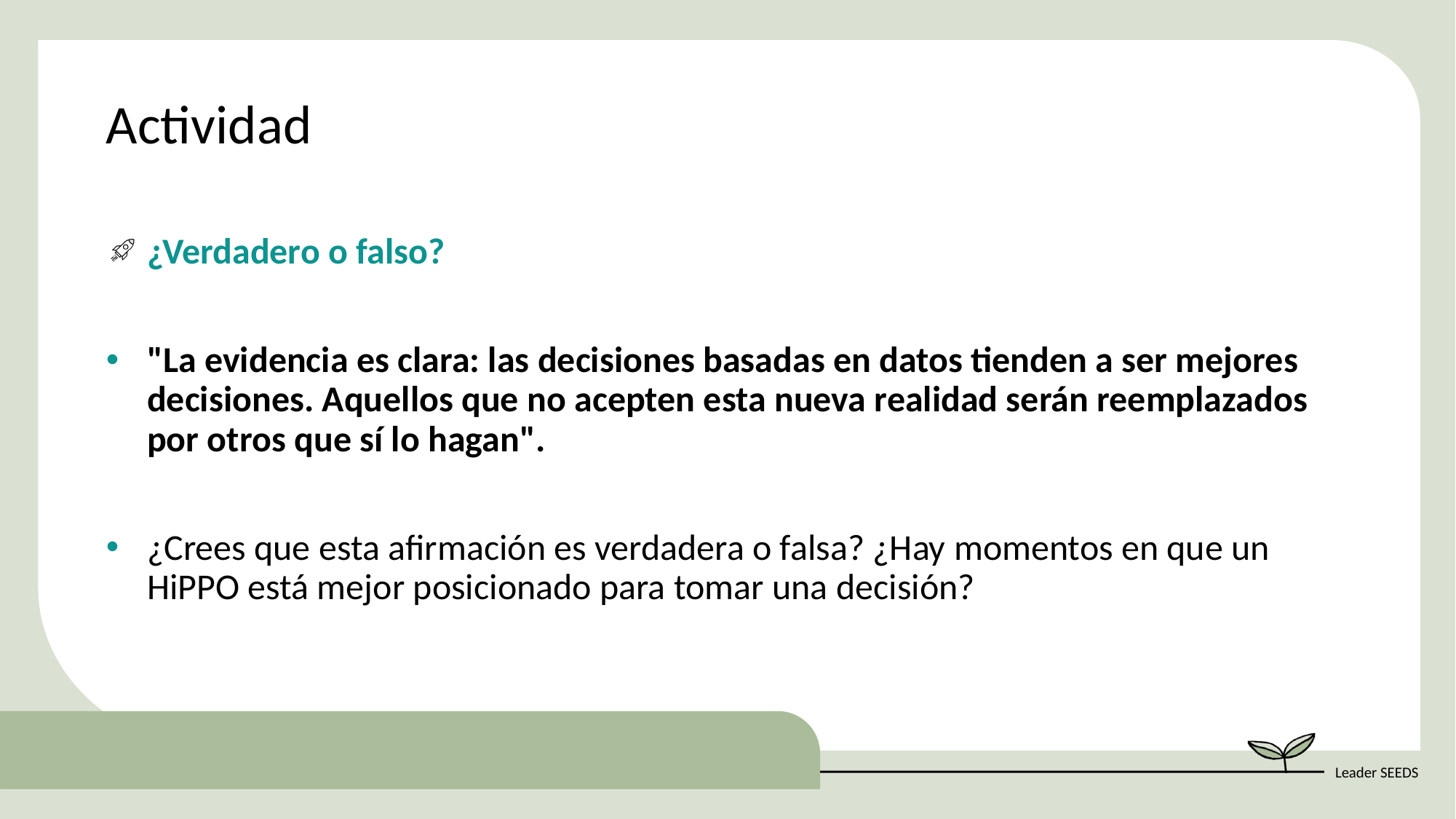

Actividad
¿Verdadero o falso?

"La evidencia es clara: las decisiones basadas en datos tienden a ser mejores decisiones. Aquellos que no acepten esta nueva realidad serán reemplazados por otros que sí lo hagan".

¿Crees que esta afirmación es verdadera o falsa? ¿Hay momentos en que un HiPPO está mejor posicionado para tomar una decisión?